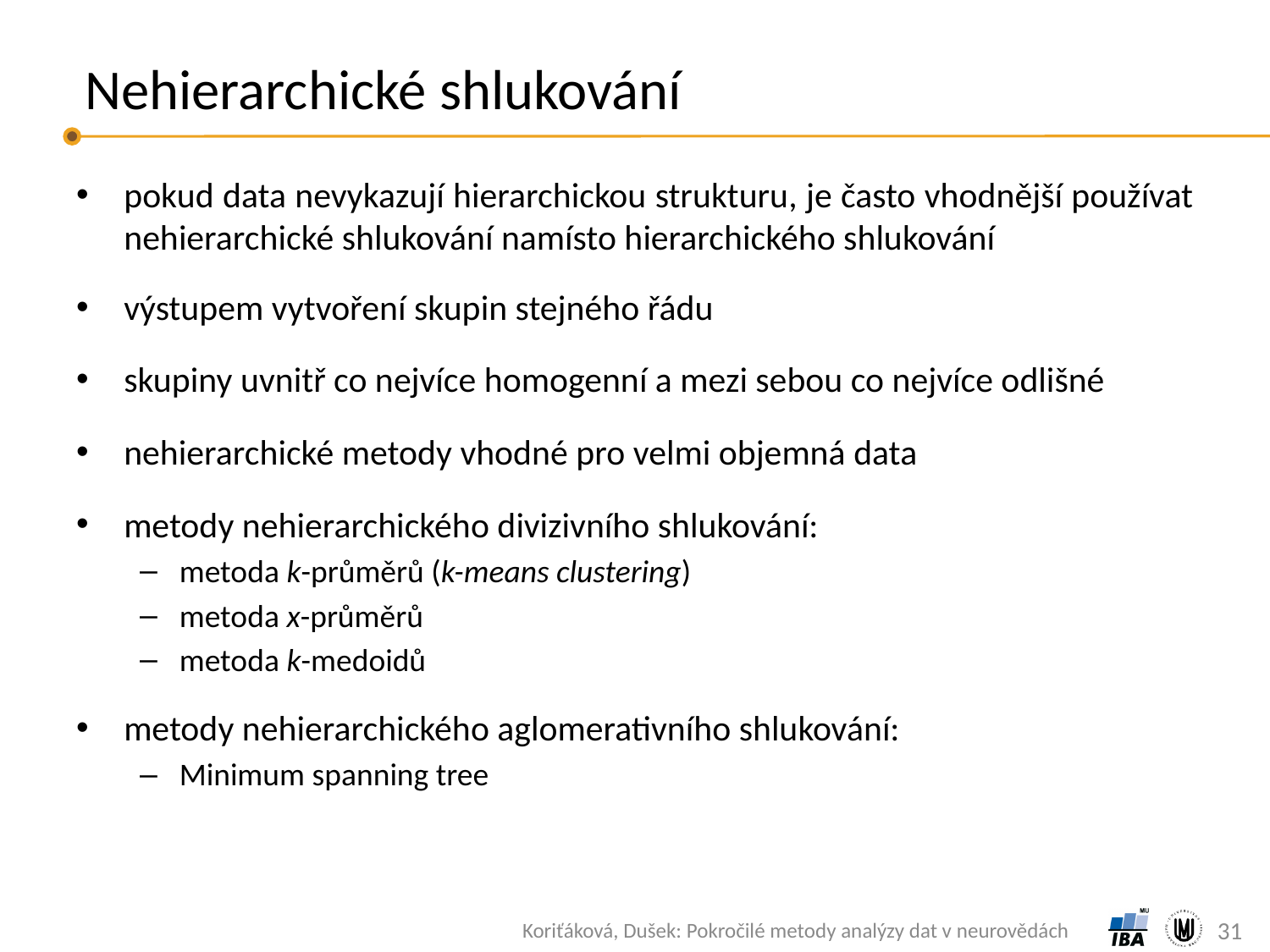

# Nehierarchické shlukování
pokud data nevykazují hierarchickou strukturu, je často vhodnější používat nehierarchické shlukování namísto hierarchického shlukování

výstupem vytvoření skupin stejného řádu
skupiny uvnitř co nejvíce homogenní a mezi sebou co nejvíce odlišné

nehierarchické metody vhodné pro velmi objemná data

metody nehierarchického divizivního shlukování:
metoda k-průměrů (k-means clustering)
metoda x-průměrů
metoda k-medoidů

metody nehierarchického aglomerativního shlukování:
Minimum spanning tree

31